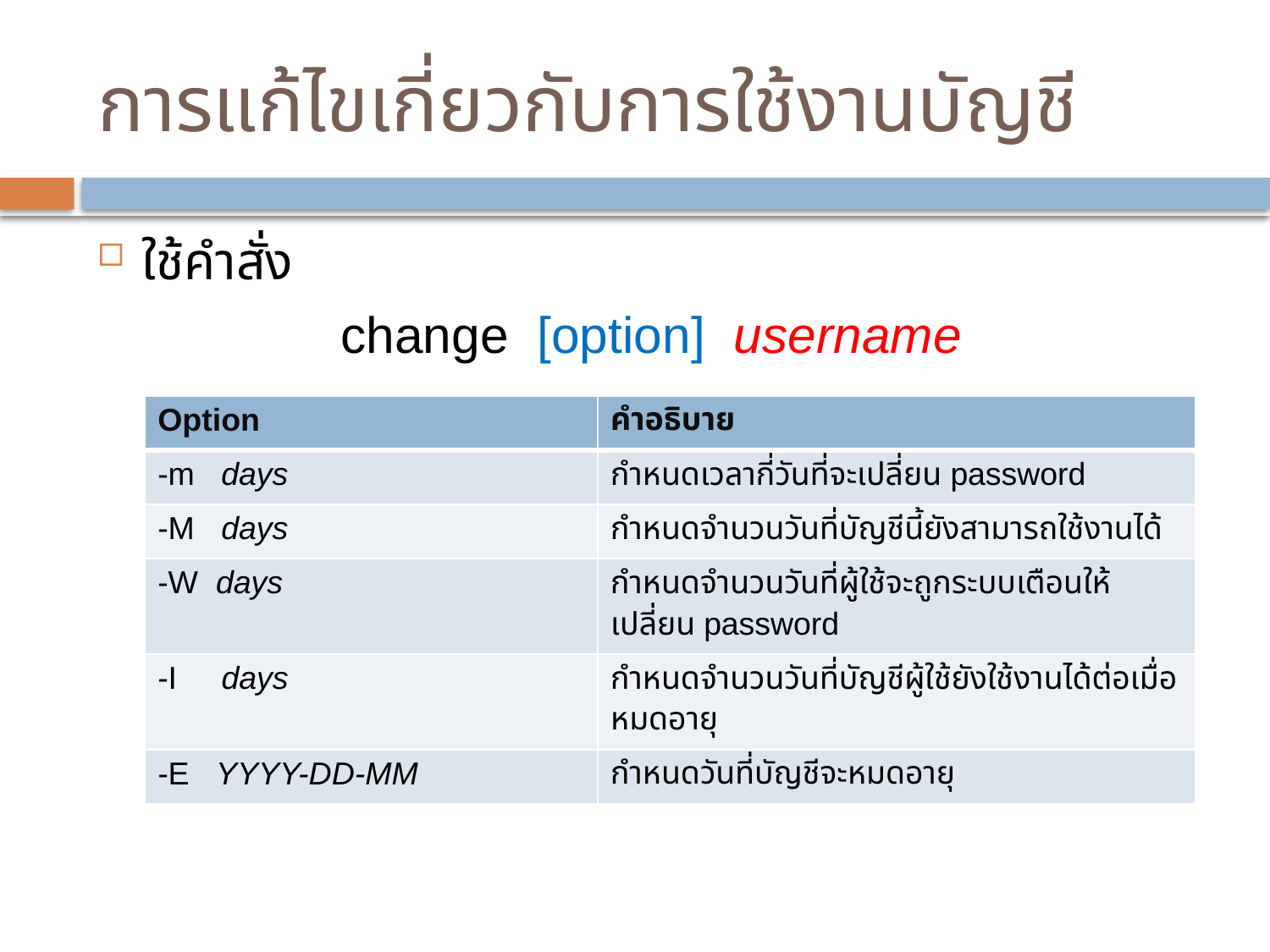

# การแก้ไขเกี่ยวกับการใช้งานบัญชี
ใช้คำสั่ง
change  [option]  username
| Option | คำอธิบาย |
| --- | --- |
| -m days | กำหนดเวลากี่วันที่จะเปลี่ยน password |
| -M days | กำหนดจำนวนวันที่บัญชีนี้ยังสามารถใช้งานได้ |
| -W days | กำหนดจำนวนวันที่ผู้ใช้จะถูกระบบเตือนให้เปลี่ยน password |
| -I days | กำหนดจำนวนวันที่บัญชีผู้ใช้ยังใช้งานได้ต่อเมื่อหมดอายุ |
| -E YYYY-DD-MM | กำหนดวันที่บัญชีจะหมดอายุ |